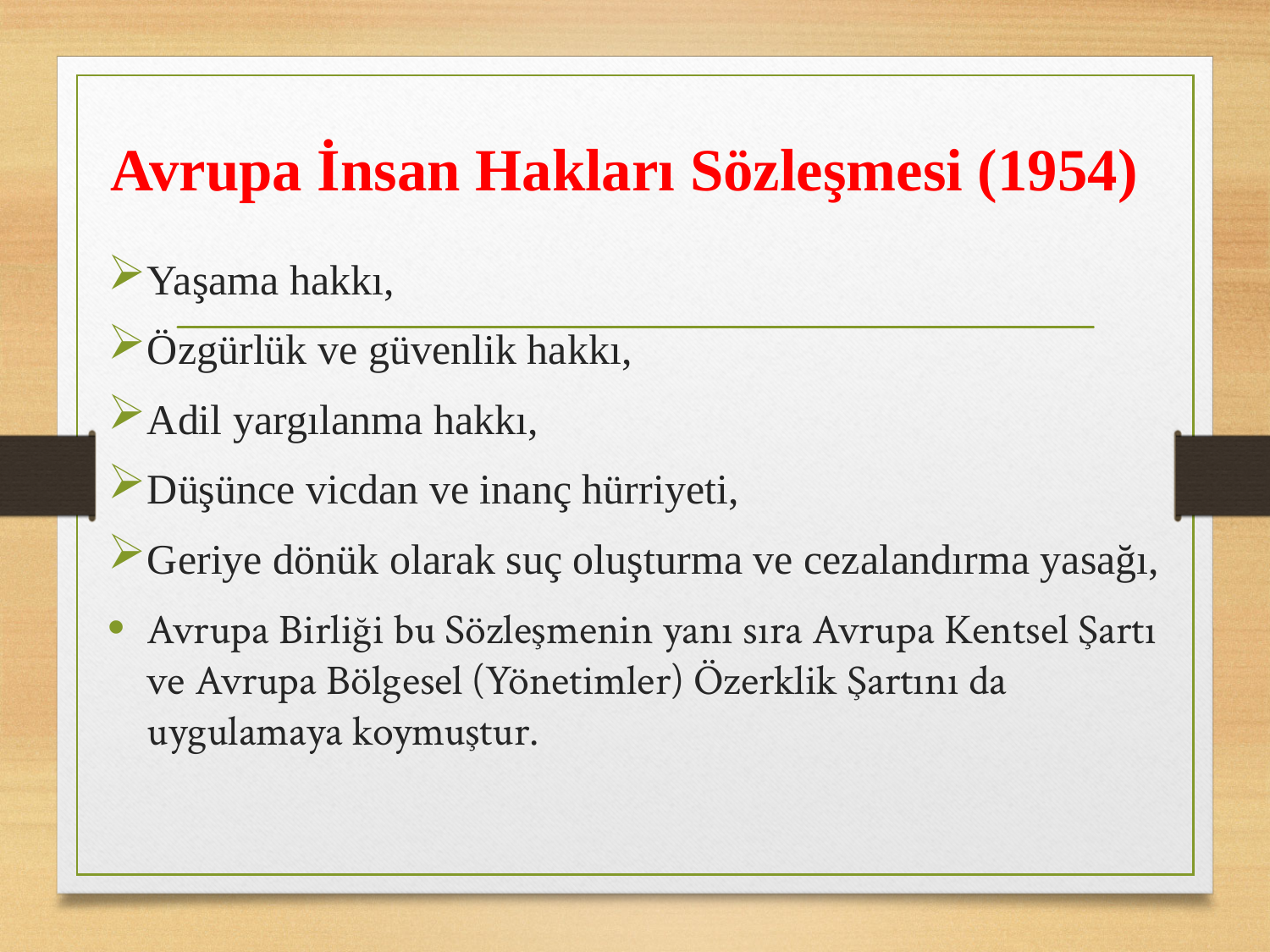

# Avrupa İnsan Hakları Sözleşmesi (1954)
Yaşama hakkı,
Özgürlük ve güvenlik hakkı,
Adil yargılanma hakkı,
Düşünce vicdan ve inanç hürriyeti,
Geriye dönük olarak suç oluşturma ve cezalandırma yasağı,
Avrupa Birliği bu Sözleşmenin yanı sıra Avrupa Kentsel Şartı ve Avrupa Bölgesel (Yönetimler) Özerklik Şartını da uygulamaya koymuştur.